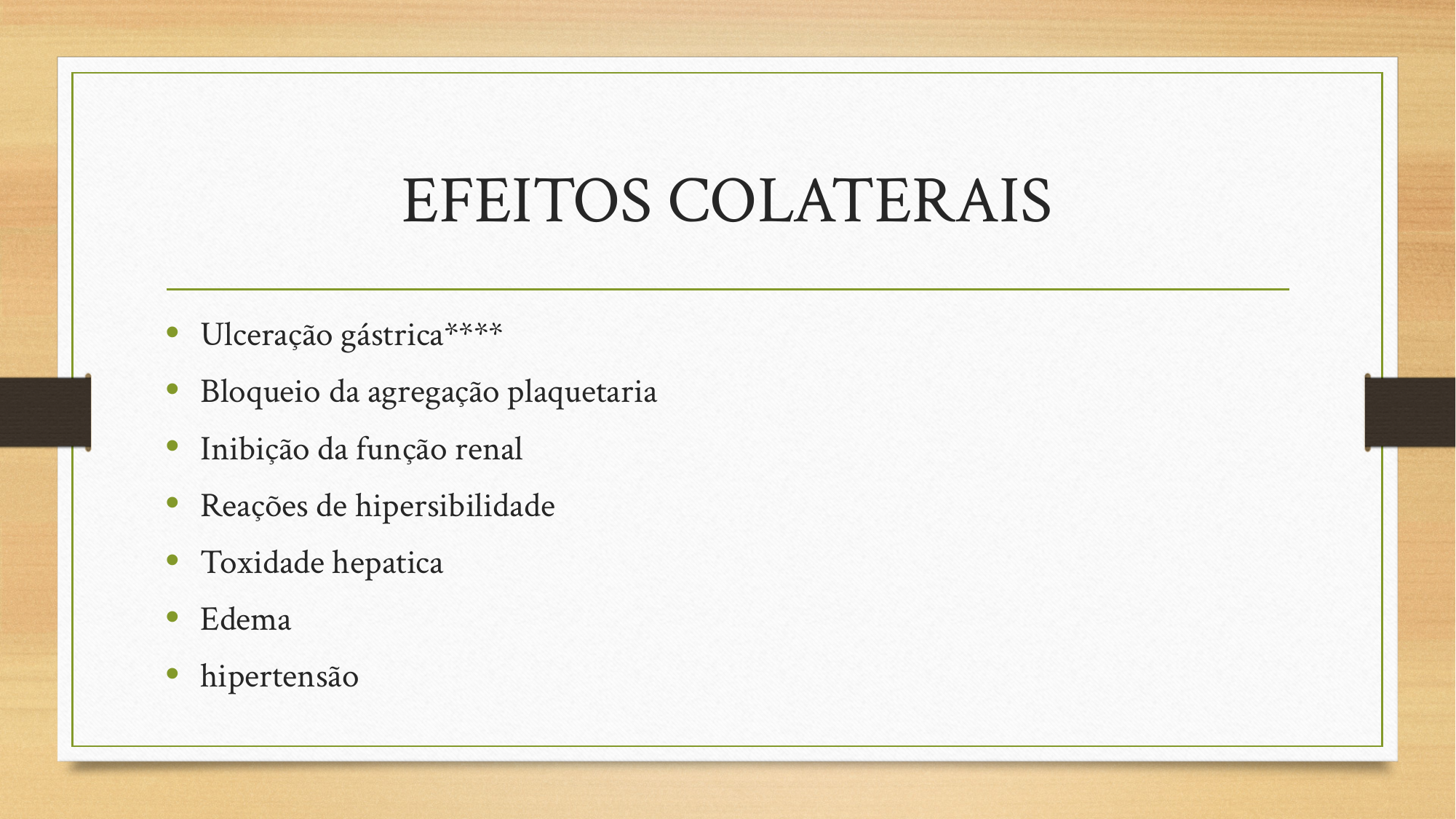

# EFEITOS COLATERAIS
Ulceração gástrica****
Bloqueio da agregação plaquetaria
Inibição da função renal
Reações de hipersibilidade
Toxidade hepatica
Edema
hipertensão